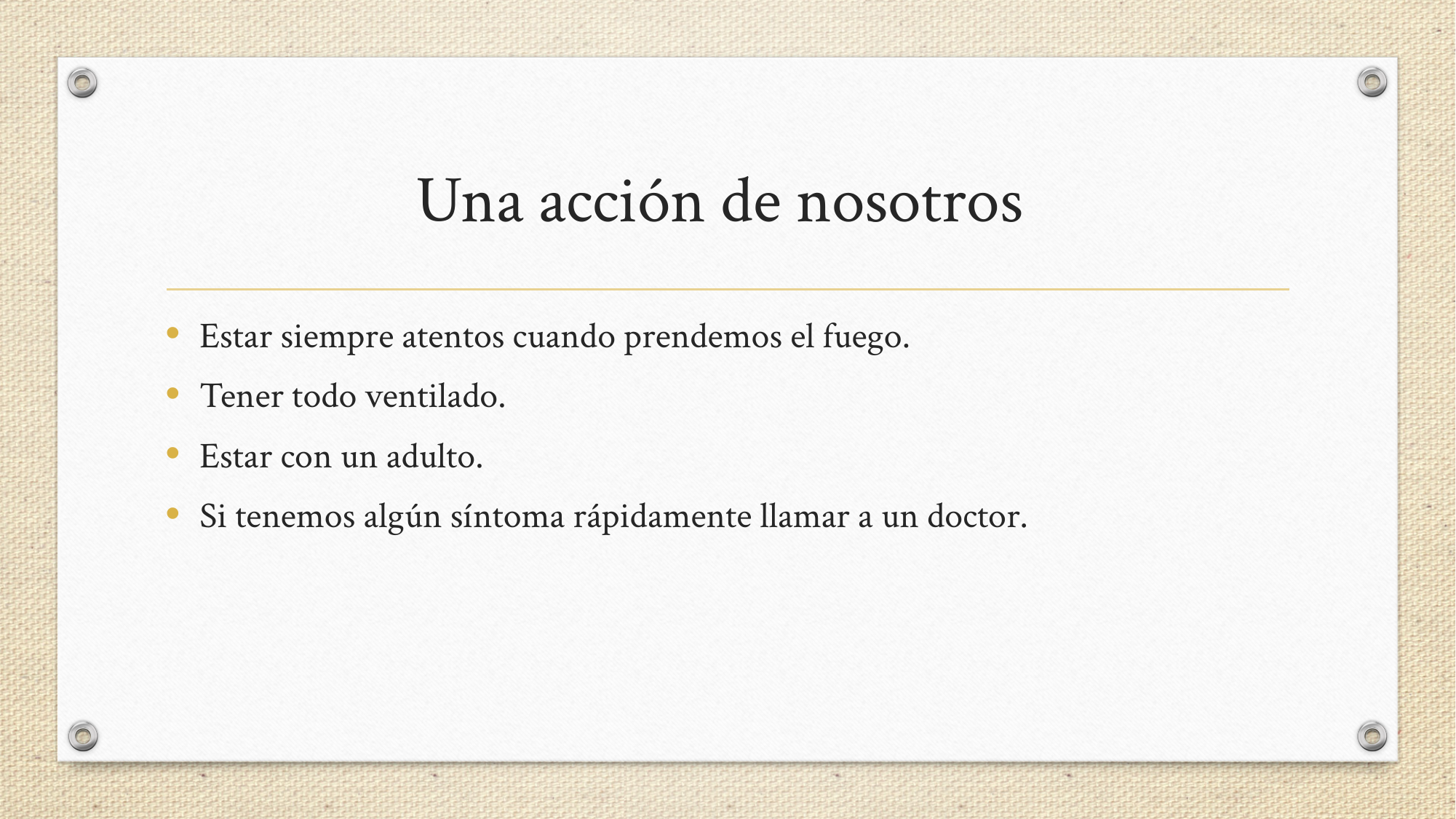

# Una acción de nosotros
Estar siempre atentos cuando prendemos el fuego.
Tener todo ventilado.
Estar con un adulto.
Si tenemos algún síntoma rápidamente llamar a un doctor.